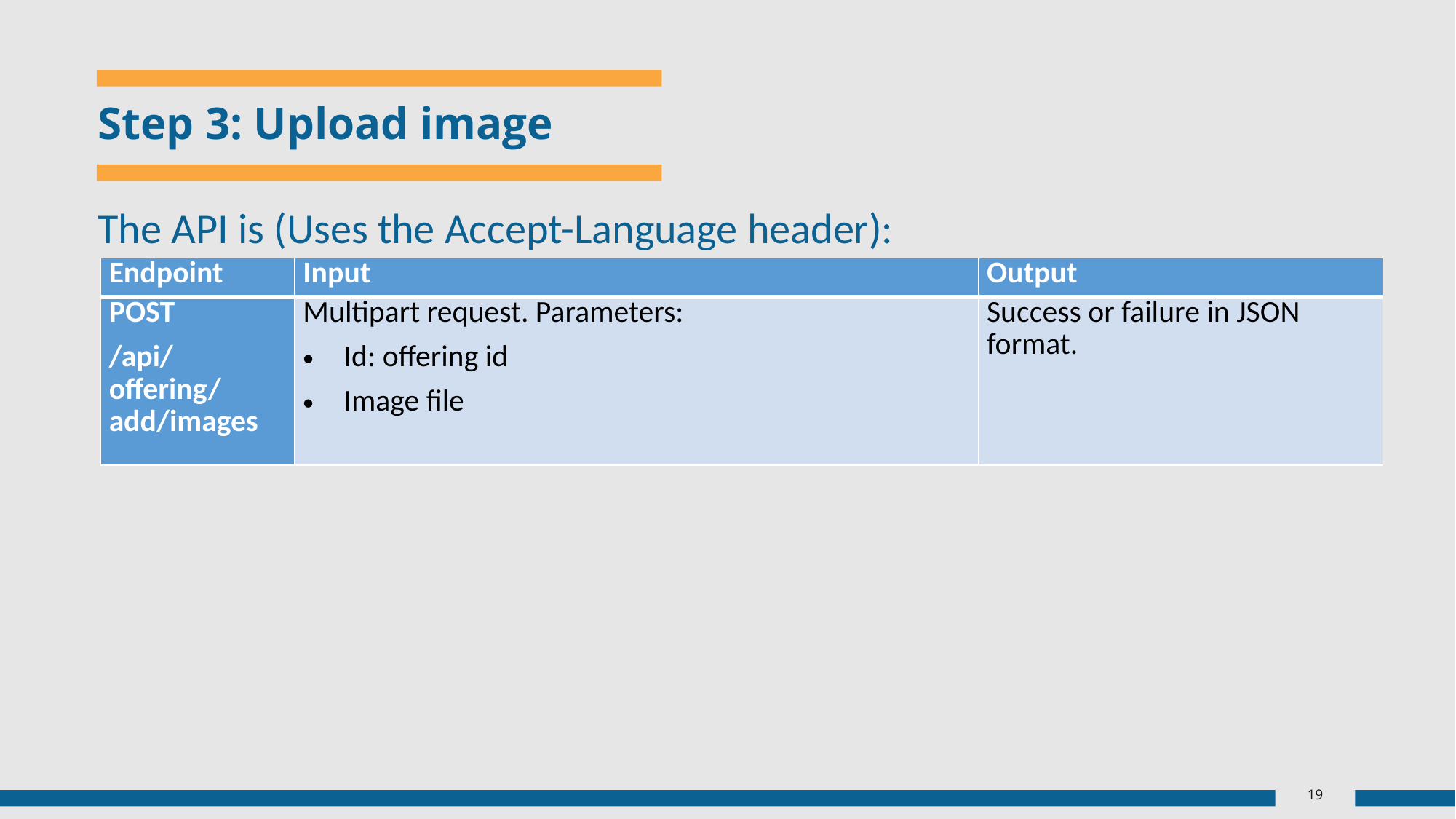

# Step 3: Upload image
The API is (Uses the Accept-Language header):
| Endpoint | Input | Output |
| --- | --- | --- |
| POST /api/offering/add/images | Multipart request. Parameters: Id: offering id Image file | Success or failure in JSON format. |
19